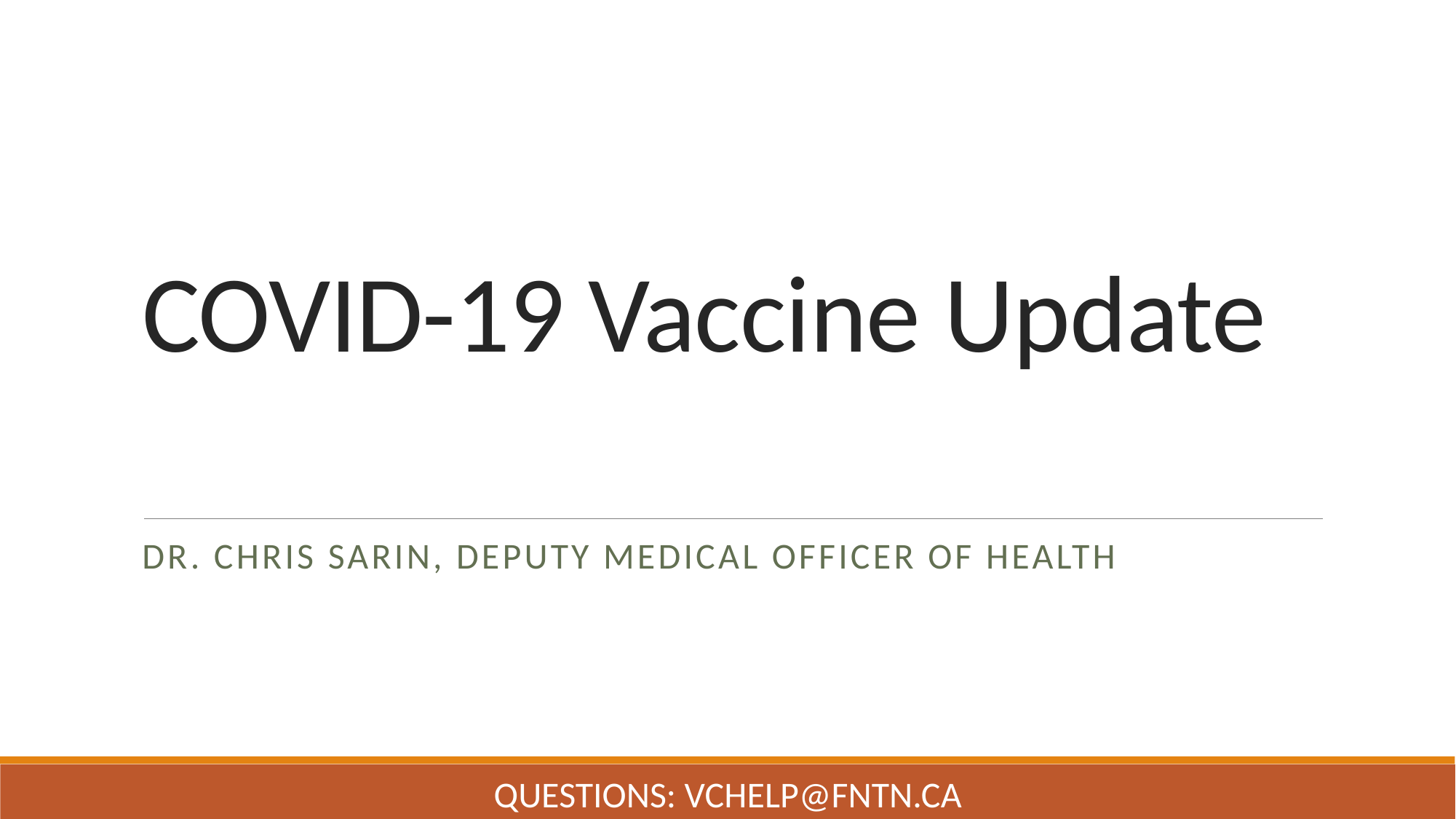

# COVID-19 Vaccine Update
Dr. Chris Sarin, Deputy medical officer of health

Questions: VChelp@FNTN.ca